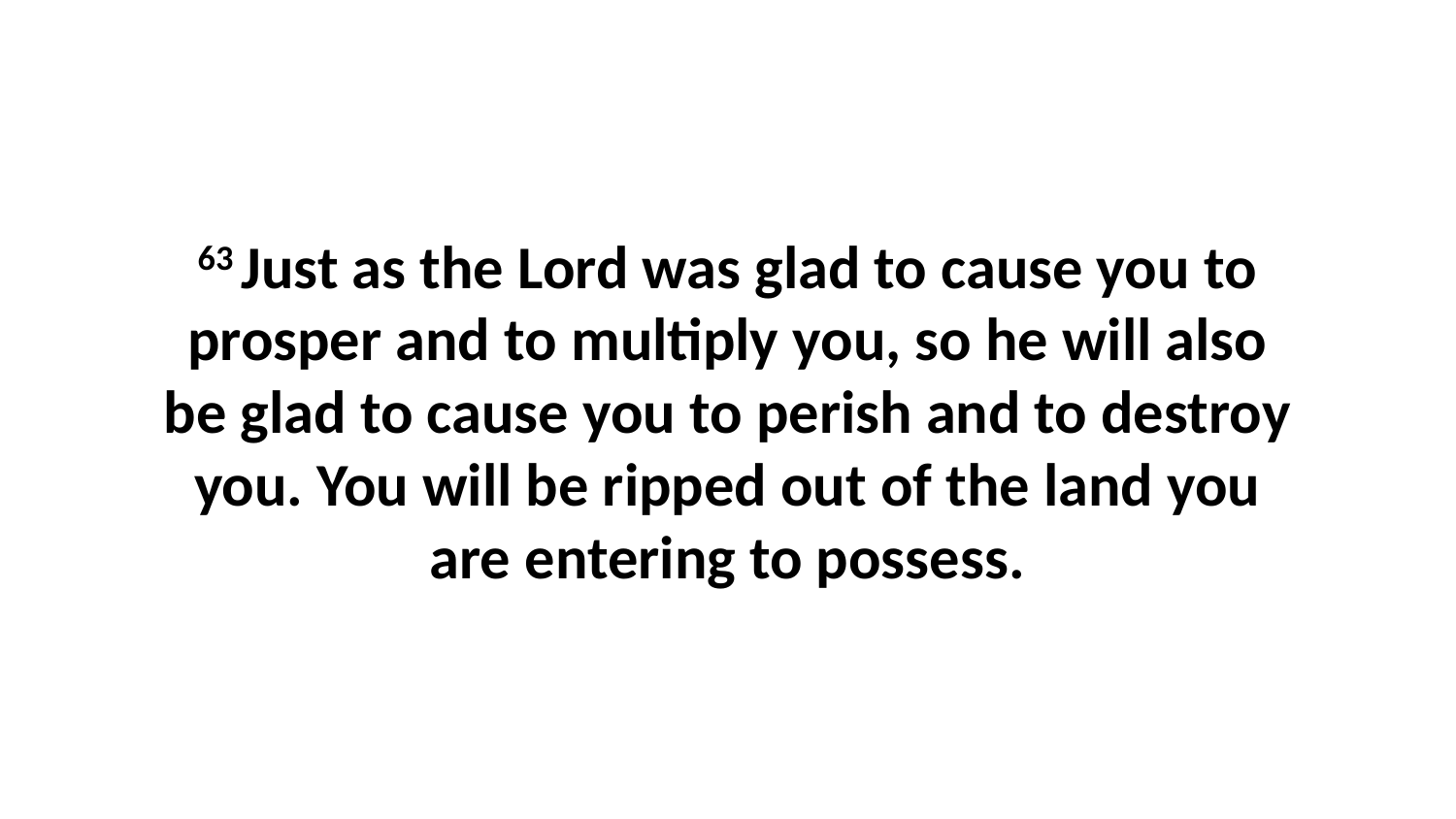

63 Just as the Lord was glad to cause you to prosper and to multiply you, so he will also be glad to cause you to perish and to destroy you. You will be ripped out of the land you are entering to possess.